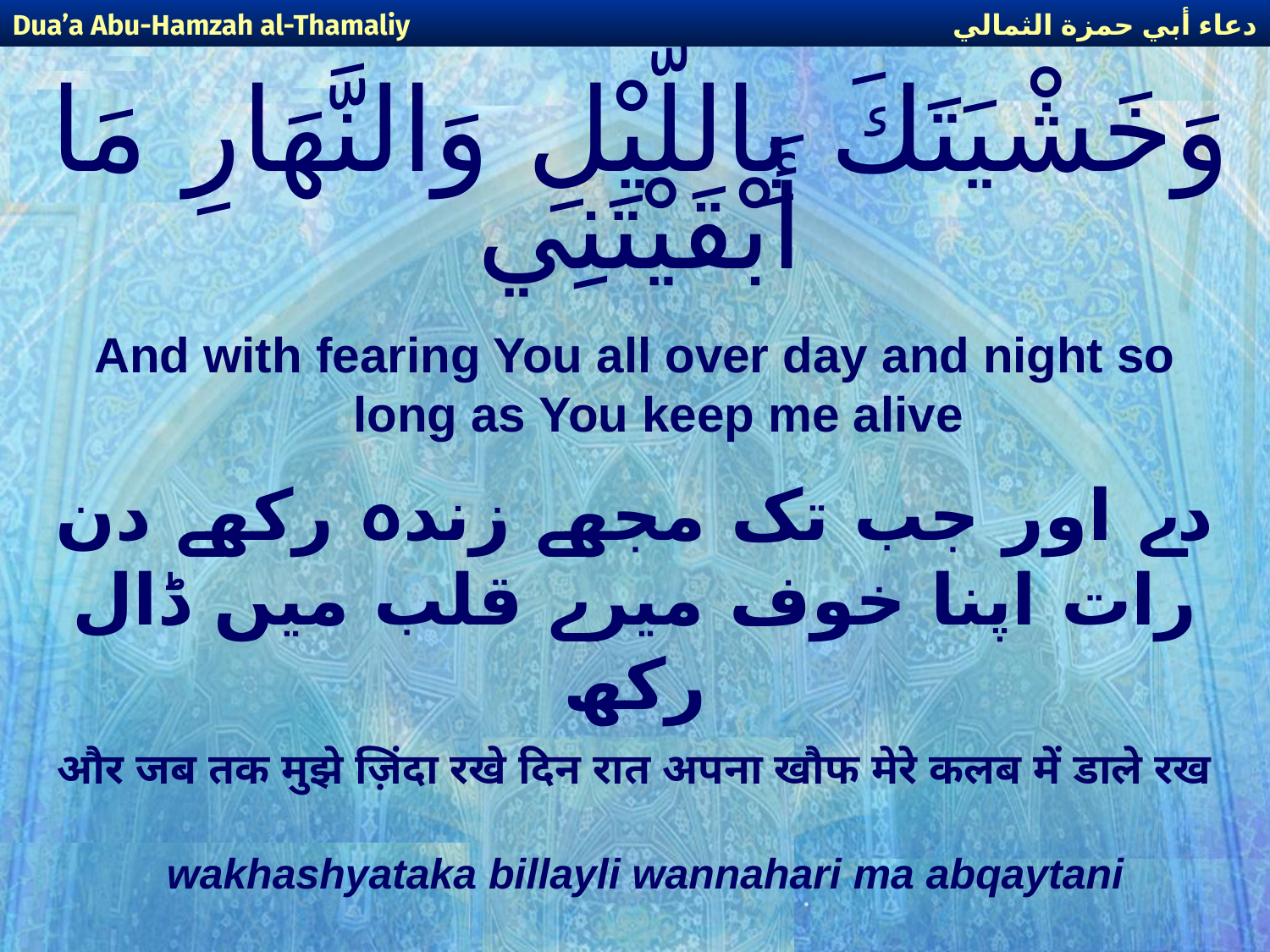

دعاء أبي حمزة الثمالي
Dua’a Abu-Hamzah al-Thamaliy
# وَخَشْيَتَكَ بِاللَّيْلِ وَالنَّهَارِ مَا أَبْقَيْتَنِي
And with fearing You all over day and night so long as You keep me alive
دے اور جب تک مجھے زندہ رکھے دن رات اپنا خوف میرے قلب میں ڈال رکھ
और जब तक मुझे ज़िंदा रखे दिन रात अपना खौफ मेरे कलब में डाले रख
wakhashyataka billayli wannahari ma abqaytani